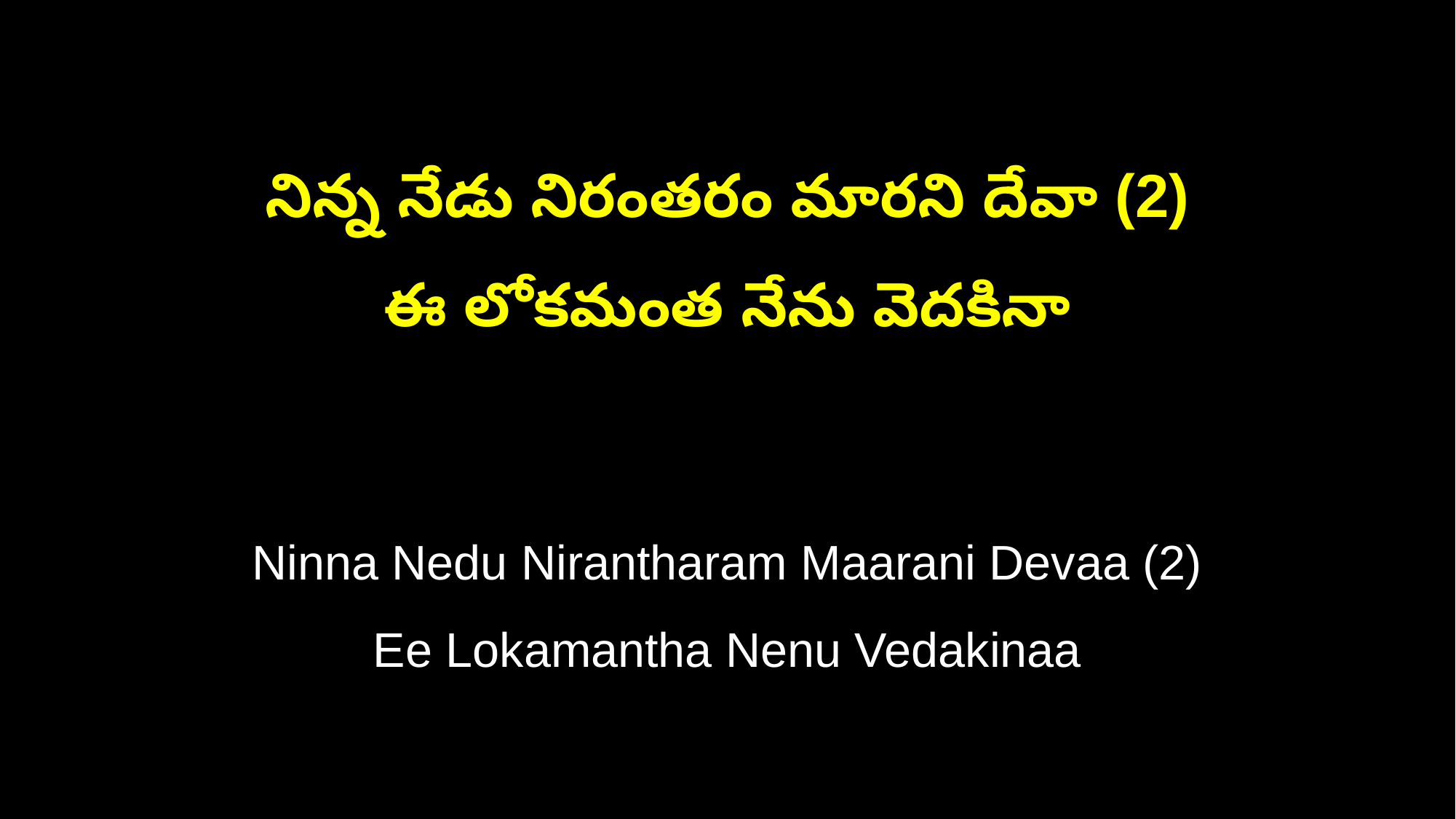

నిన్న నేడు నిరంతరం మారని దేవా (2)
ఈ లోకమంత నేను వెదకినా
Ninna Nedu Nirantharam Maarani Devaa (2)
Ee Lokamantha Nenu Vedakinaa